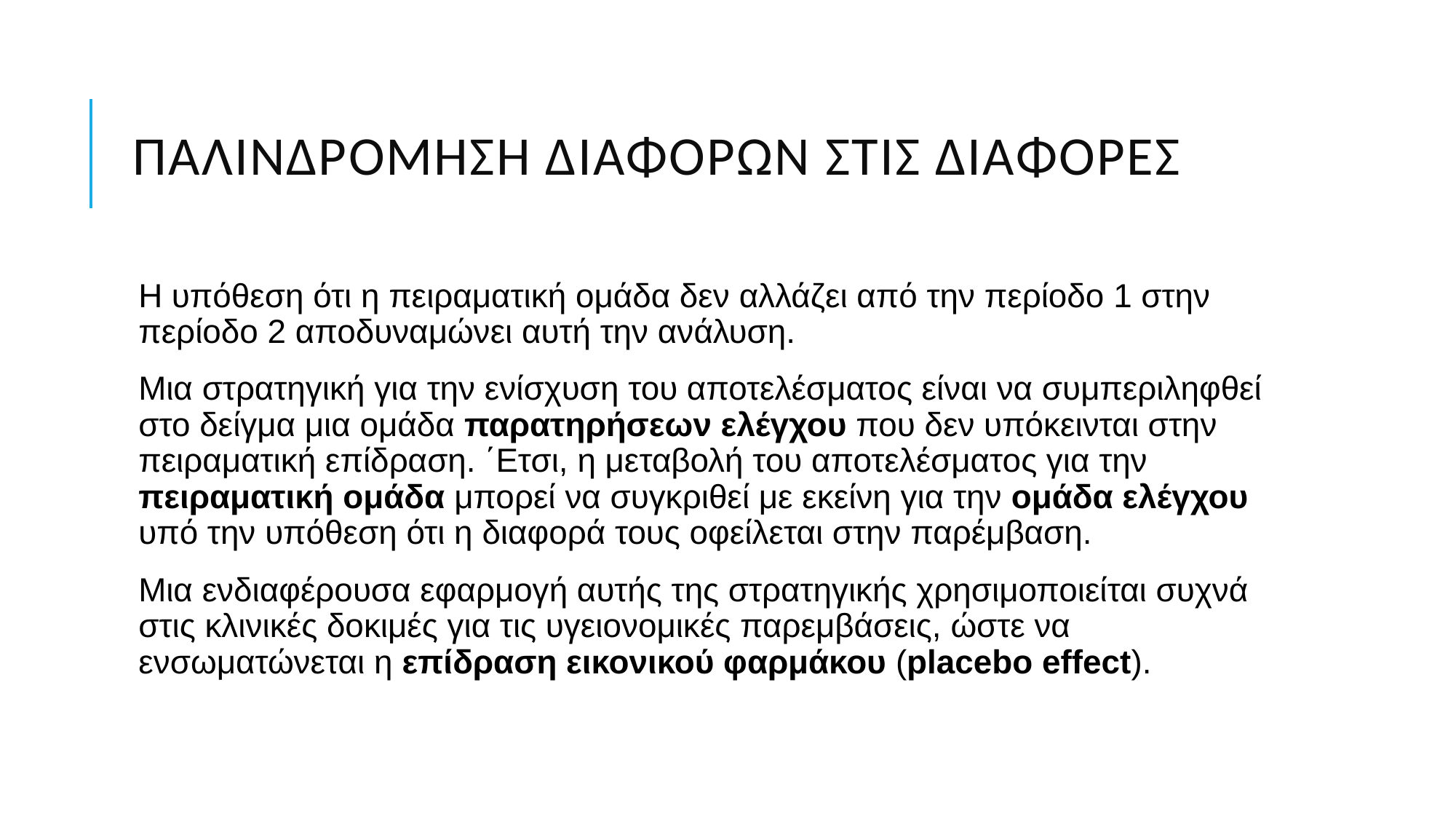

# Παλινδρόμηση διαφορών στις διαφορές
Η υπόθεση ότι η πειραματική ομάδα δεν αλλάζει από την περίοδο 1 στην περίοδο 2 αποδυναμώνει αυτή την ανάλυση.
Μια στρατηγική για την ενίσχυση του αποτελέσματος είναι να συμπεριληφθεί στο δείγμα μια ομάδα παρατηρήσεων ελέγχου που δεν υπόκεινται στην πειραματική επίδραση. ΄Ετσι, η μεταβολή του αποτελέσματος για την πειραματική ομάδα μπορεί να συγκριθεί με εκείνη για την ομάδα ελέγχου υπό την υπόθεση ότι η διαφορά τους οφείλεται στην παρέμβαση.
Μια ενδιαφέρουσα εφαρμογή αυτής της στρατηγικής χρησιμοποιείται συχνά στις κλινικές δοκιμές για τις υγειονομικές παρεμβάσεις, ώστε να ενσωματώνεται η επίδραση εικονικού φαρμάκου (placebo effect).